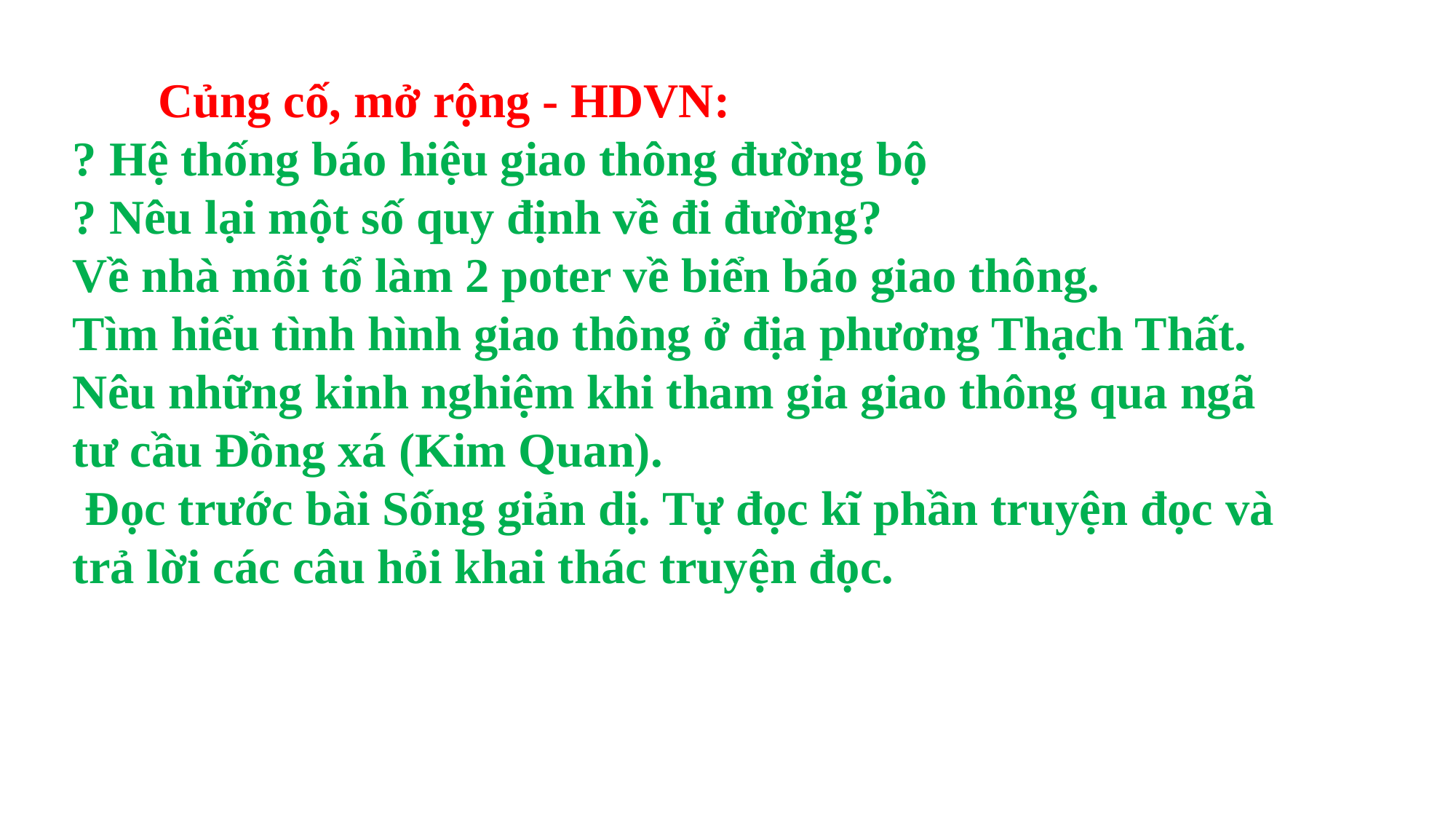

Củng cố, mở rộng - HDVN:
? Hệ thống báo hiệu giao thông đường bộ
? Nêu lại một số quy định về đi đường?
Về nhà mỗi tổ làm 2 poter về biển báo giao thông.
Tìm hiểu tình hình giao thông ở địa phương Thạch Thất.
Nêu những kinh nghiệm khi tham gia giao thông qua ngã tư cầu Đồng xá (Kim Quan).
 Đọc trước bài Sống giản dị. Tự đọc kĩ phần truyện đọc và trả lời các câu hỏi khai thác truyện đọc.